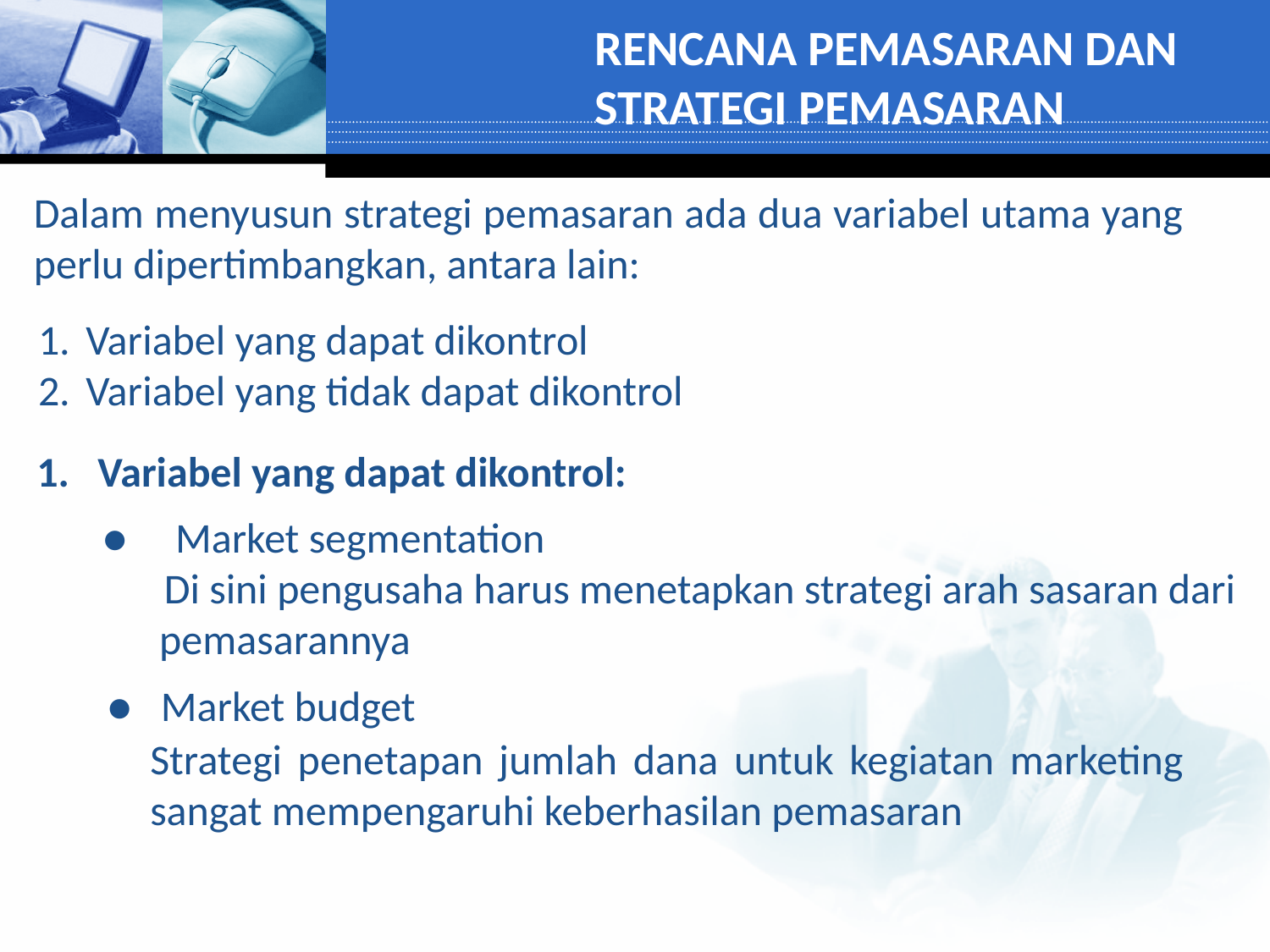

RENCANA PEMASARAN DAN STRATEGI PEMASARAN
Dalam menyusun strategi pemasaran ada dua variabel utama yang perlu dipertimbangkan, antara lain:
Variabel yang dapat dikontrol
Variabel yang tidak dapat dikontrol
1.   Variabel yang dapat dikontrol:
●     Market segmentation
       Di sini pengusaha harus menetapkan strategi arah sasaran dari
      pemasarannya
●   Market budget
Strategi penetapan jumlah dana untuk kegiatan marketing sangat mempengaruhi keberhasilan pemasaran